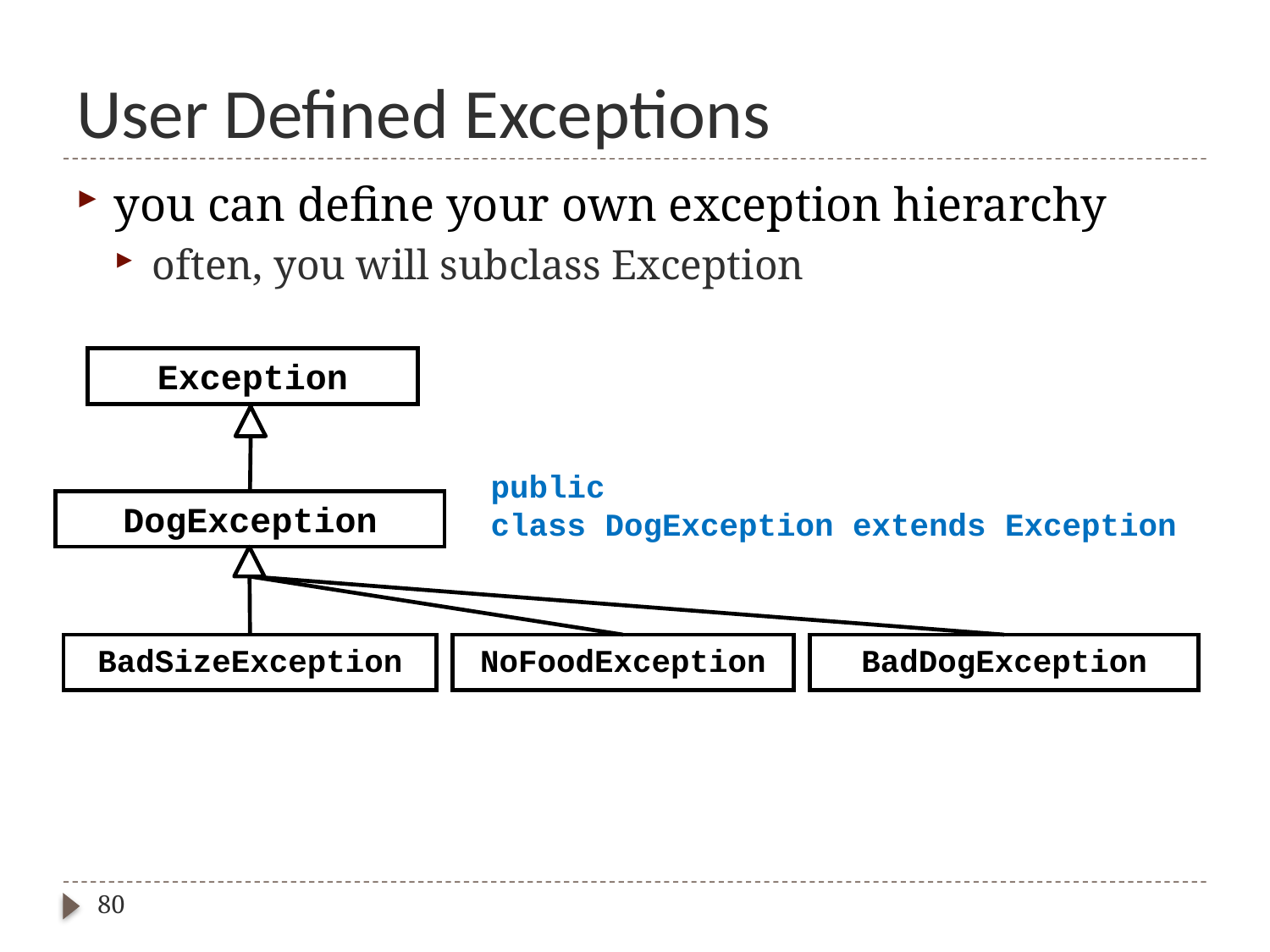

# User Defined Exceptions
you can define your own exception hierarchy
often, you will subclass Exception
Exception

public
class DogException extends Exception
DogException

BadSizeException
NoFoodException
BadDogException
80